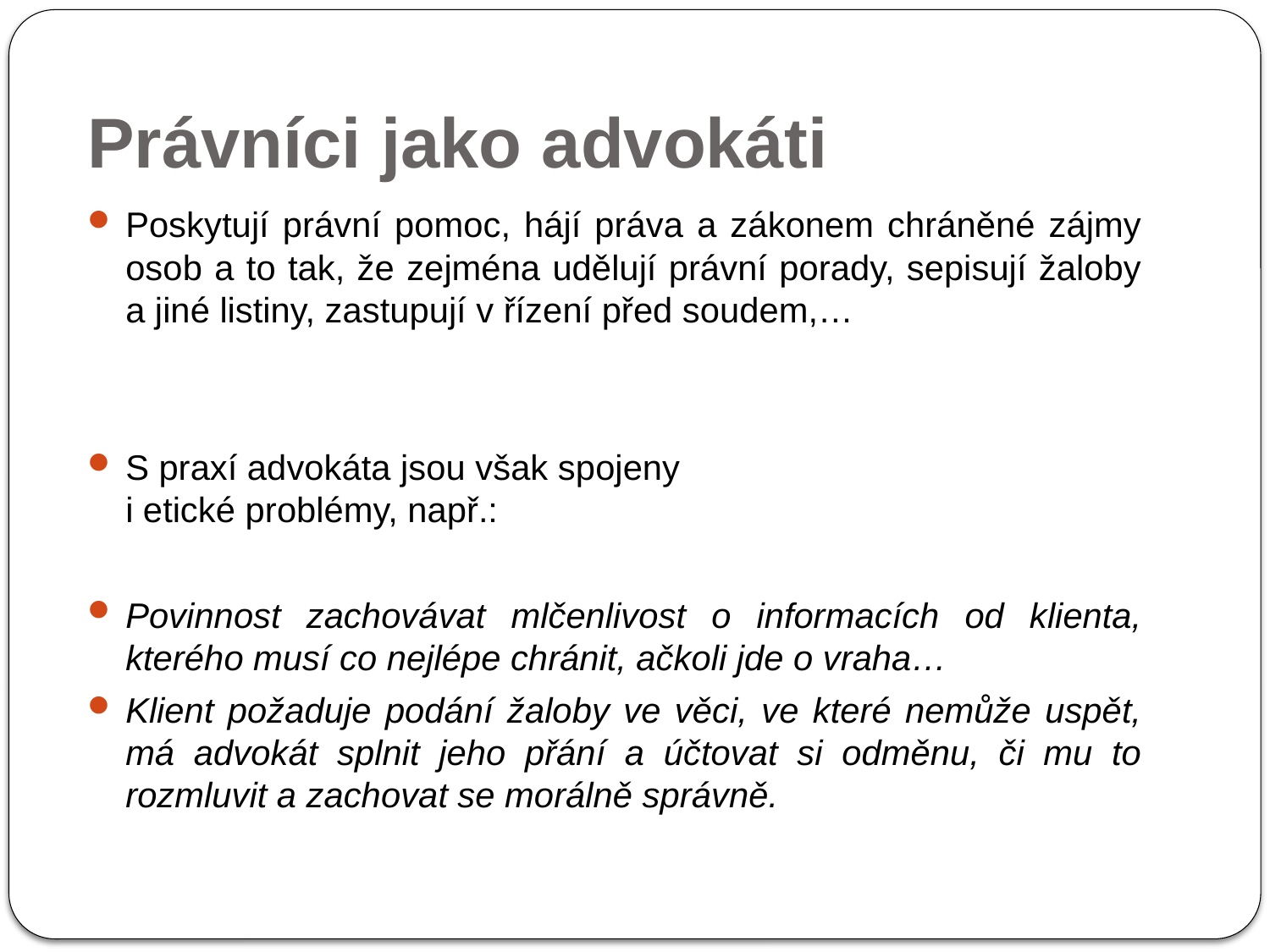

# Právníci jako advokáti
Poskytují právní pomoc, hájí práva a zákonem chráněné zájmy osob a to tak, že zejména udělují právní porady, sepisují žaloby a jiné listiny, zastupují v řízení před soudem,…

S praxí advokáta jsou však spojeny
i etické problémy, např.:

Povinnost zachovávat mlčenlivost o informacích od klienta, kterého musí co nejlépe chránit, ačkoli jde o vraha…
Klient požaduje podání žaloby ve věci, ve které nemůže uspět, má advokát splnit jeho přání a účtovat si odměnu, či mu to rozmluvit a zachovat se morálně správně.